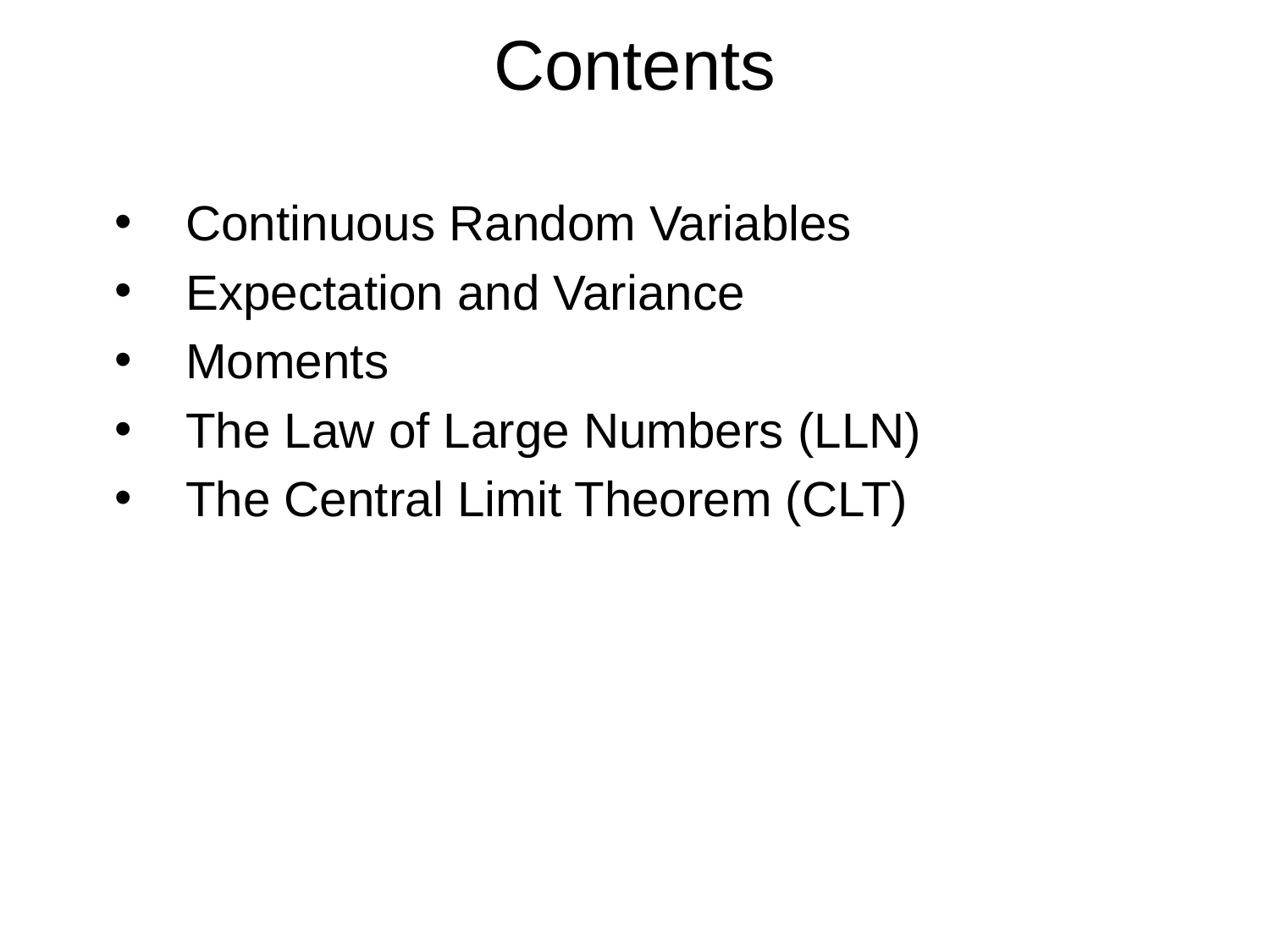

# Contents
Continuous Random Variables
Expectation and Variance
Moments
The Law of Large Numbers (LLN)
The Central Limit Theorem (CLT)